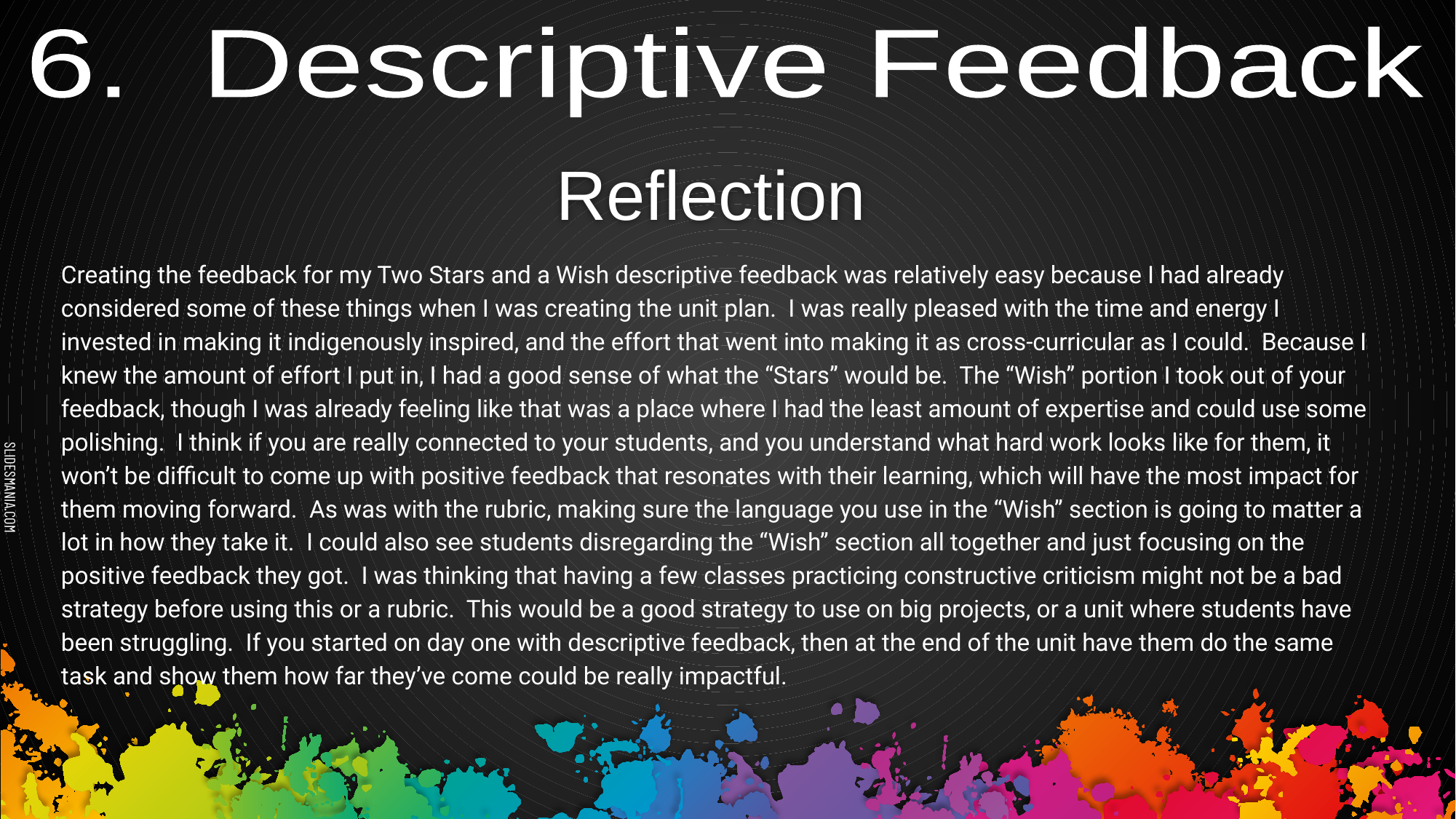

6.  Descriptive Feedback
# Reflection
Creating the feedback for my Two Stars and a Wish descriptive feedback was relatively easy because I had already considered some of these things when I was creating the unit plan.  I was really pleased with the time and energy I invested in making it indigenously inspired, and the effort that went into making it as cross-curricular as I could.  Because I knew the amount of effort I put in, I had a good sense of what the “Stars” would be.  The “Wish” portion I took out of your feedback, though I was already feeling like that was a place where I had the least amount of expertise and could use some polishing.  I think if you are really connected to your students, and you understand what hard work looks like for them, it won’t be difficult to come up with positive feedback that resonates with their learning, which will have the most impact for them moving forward.  As was with the rubric, making sure the language you use in the “Wish” section is going to matter a lot in how they take it.  I could also see students disregarding the “Wish” section all together and just focusing on the positive feedback they got.  I was thinking that having a few classes practicing constructive criticism might not be a bad strategy before using this or a rubric.  This would be a good strategy to use on big projects, or a unit where students have been struggling.  If you started on day one with descriptive feedback, then at the end of the unit have them do the same task and show them how far they’ve come could be really impactful.